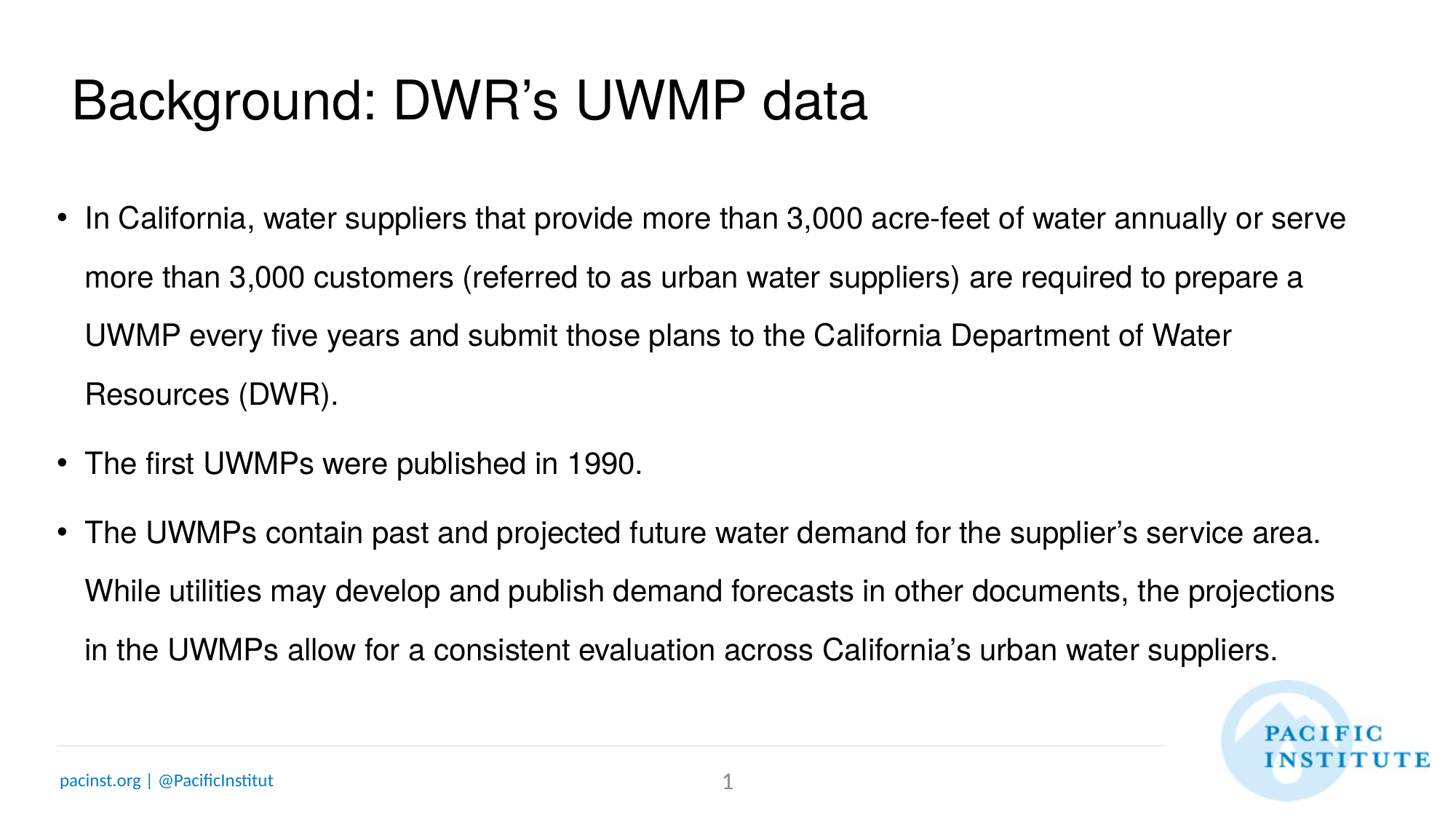

# Background: DWR’s UWMP data
In California, water suppliers that provide more than 3,000 acre-feet of water annually or serve more than 3,000 customers (referred to as urban water suppliers) are required to prepare a UWMP every five years and submit those plans to the California Department of Water Resources (DWR).
The first UWMPs were published in 1990.
The UWMPs contain past and projected future water demand for the supplier’s service area. While utilities may develop and publish demand forecasts in other documents, the projections in the UWMPs allow for a consistent evaluation across California’s urban water suppliers.
1